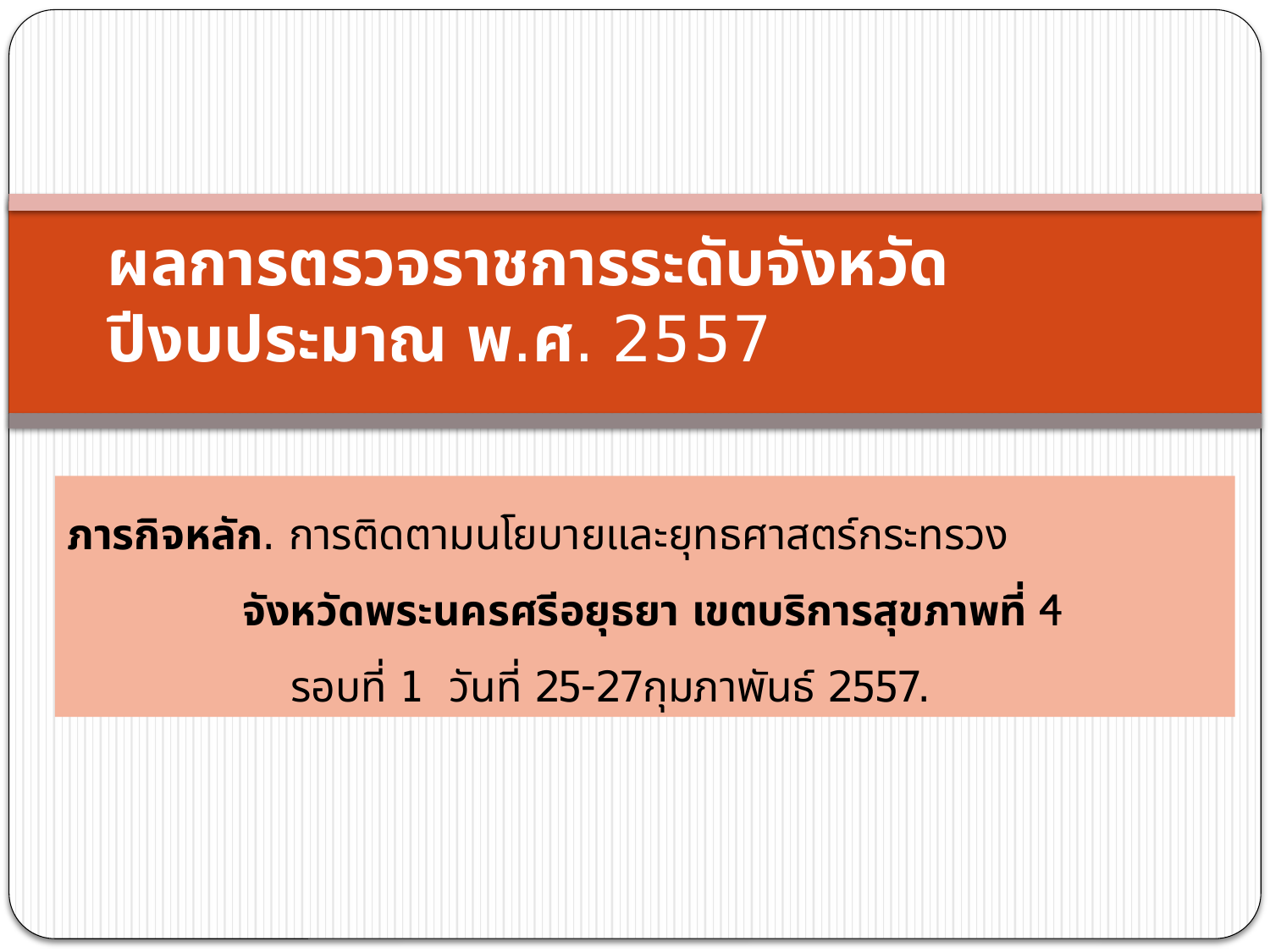

ผลการตรวจราชการระดับจังหวัด ปีงบประมาณ พ.ศ. 2557
ภารกิจหลัก. การติดตามนโยบายและยุทธศาสตร์กระทรวง
              จังหวัดพระนครศรีอยุธยา เขตบริการสุขภาพที่ 4
                 รอบที่ 1  วันที่ 25-27กุมภาพันธ์ 2557.